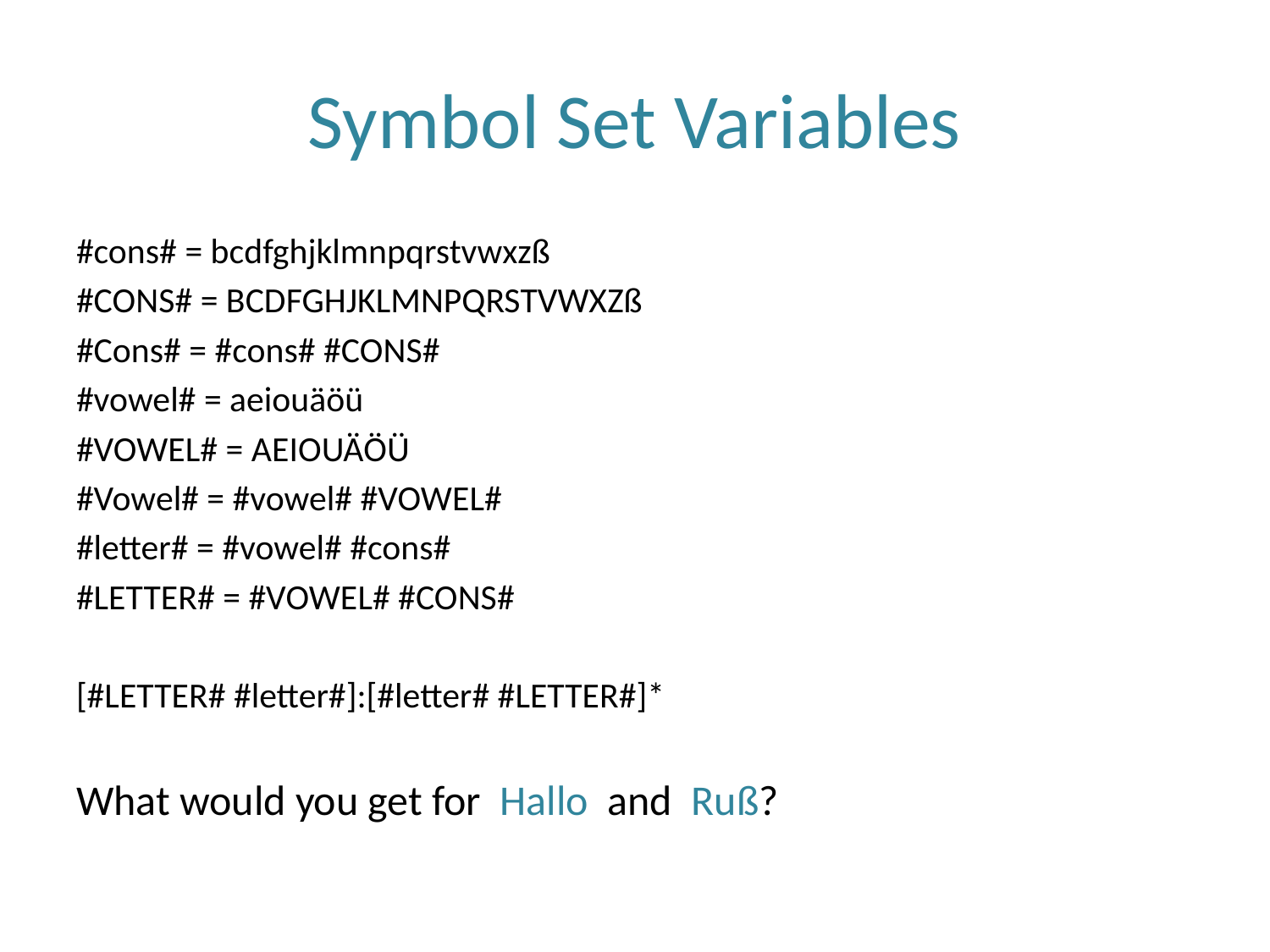

# Symbol Set Variables
#cons# = bcdfghjklmnpqrstvwxzß
#CONS# = BCDFGHJKLMNPQRSTVWXZß
#Cons# = #cons# #CONS#
#vowel# = aeiouäöü
#VOWEL# = AEIOUÄÖÜ
#Vowel# = #vowel# #VOWEL#
#letter# = #vowel# #cons#
#LETTER# = #VOWEL# #CONS#

[#LETTER# #letter#]:[#letter# #LETTER#]*

What would you get for  Hallo  and  Ruß?